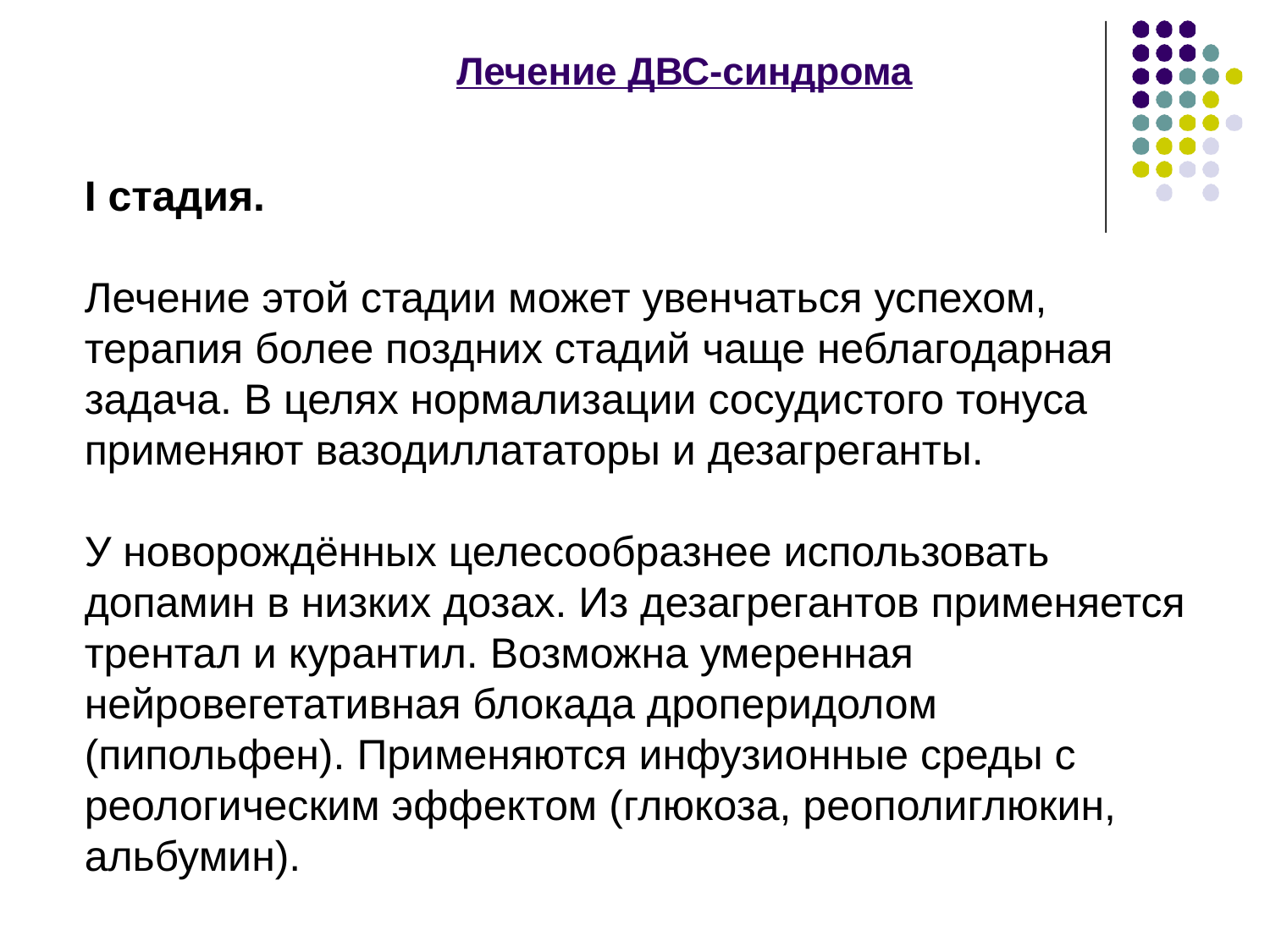

# Лечение ДВС-синдрома
I стадия.

Лечение этой стадии может увенчаться успехом, терапия более поздних стадий чаще неблагодарная задача. В целях нормализации сосудистого тонуса применяют вазодиллататоры и дезагреганты.

У новорождённых целесообразнее использовать допамин в низких дозах. Из дезагрегантов применяется трентал и курантил. Возможна умеренная нейровегетативная блокада дроперидолом (пипольфен). Применяются инфузионные среды с реологическим эффектом (глюкоза, реополиглюкин, альбумин).